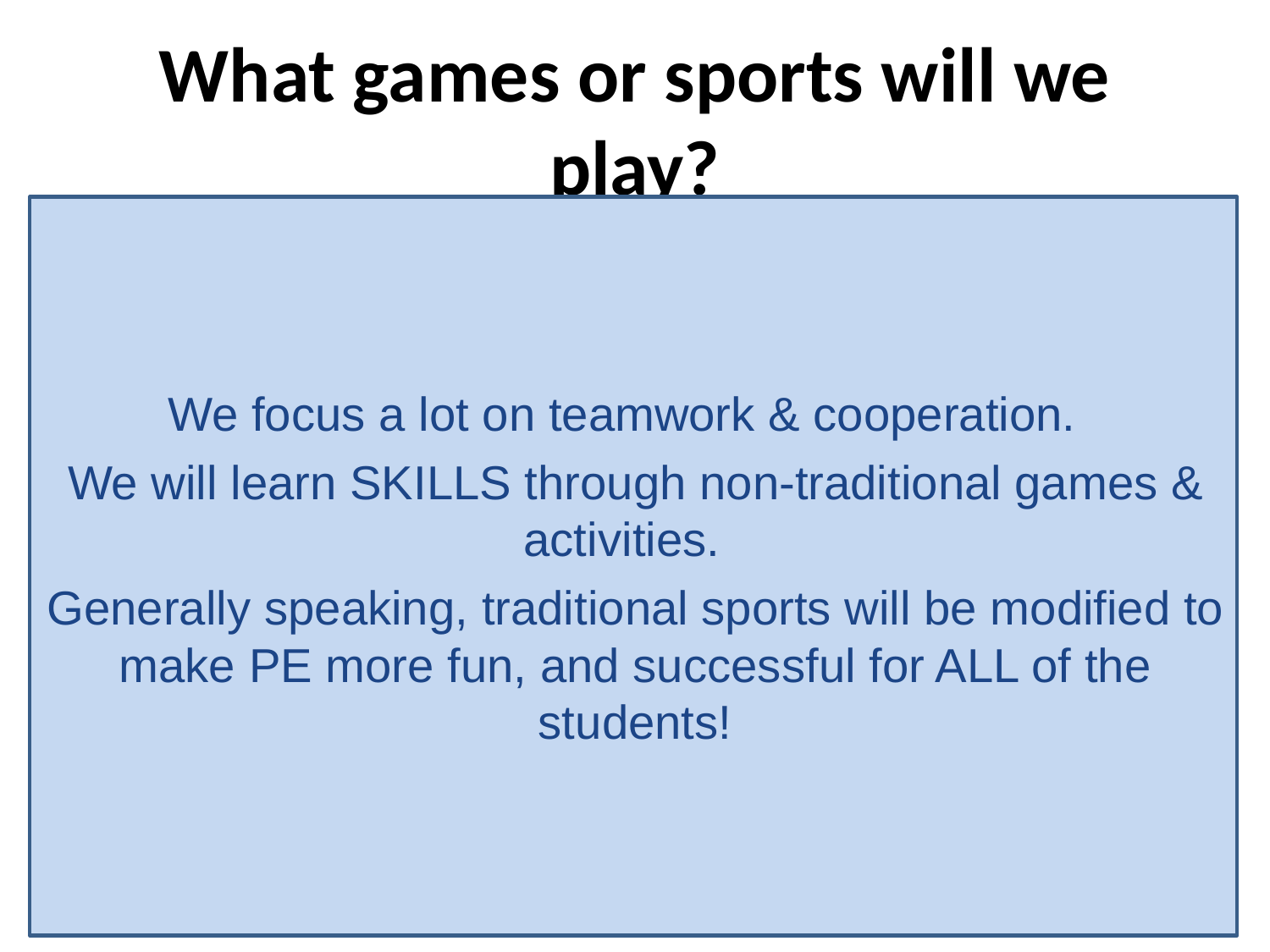

# What games or sports will we play?
We focus a lot on teamwork & cooperation.
We will learn SKILLS through non-traditional games & activities.
Generally speaking, traditional sports will be modified to make PE more fun, and successful for ALL of the students!